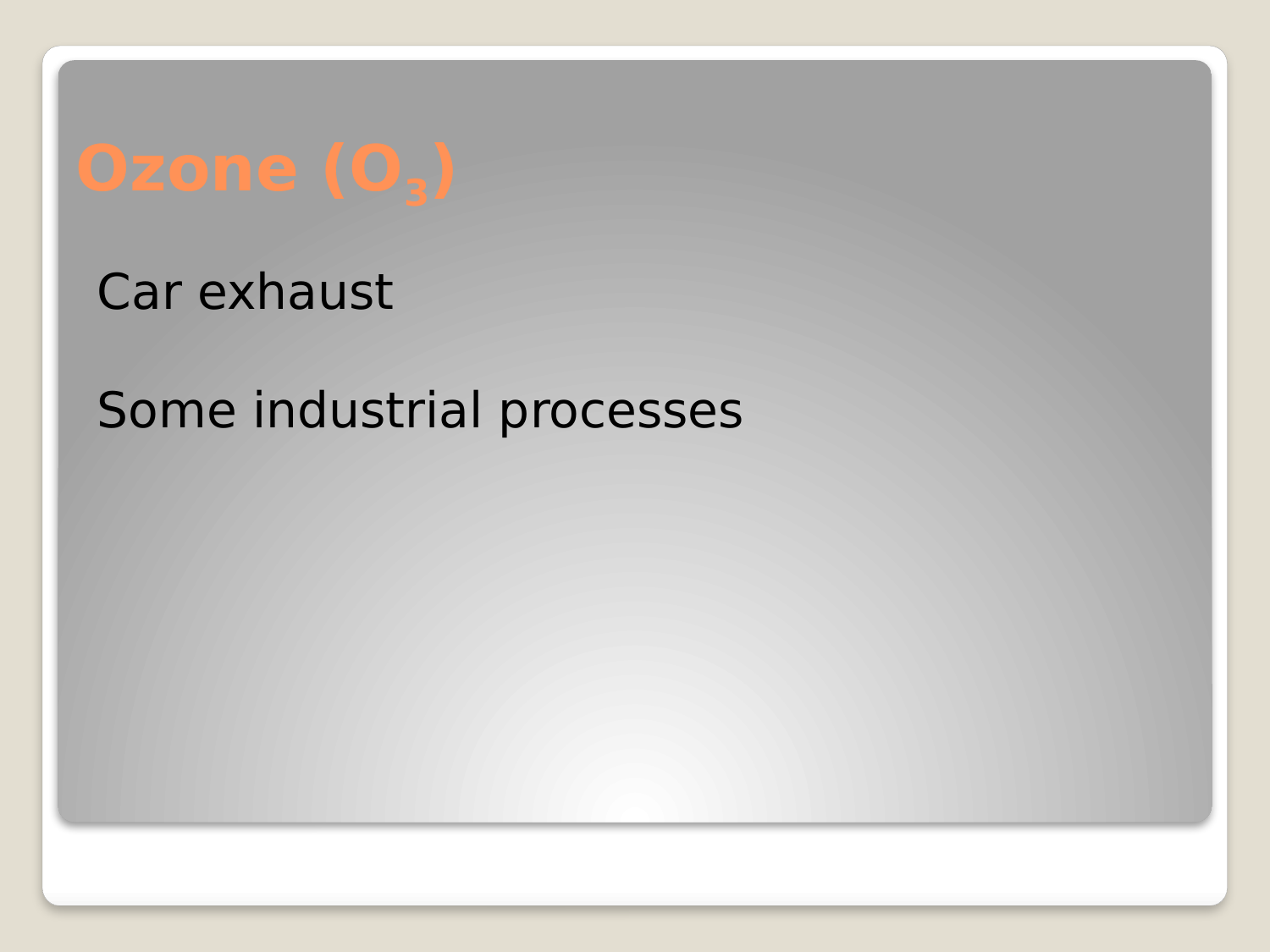

# Ozone (O3)
Car exhaust

Some industrial processes